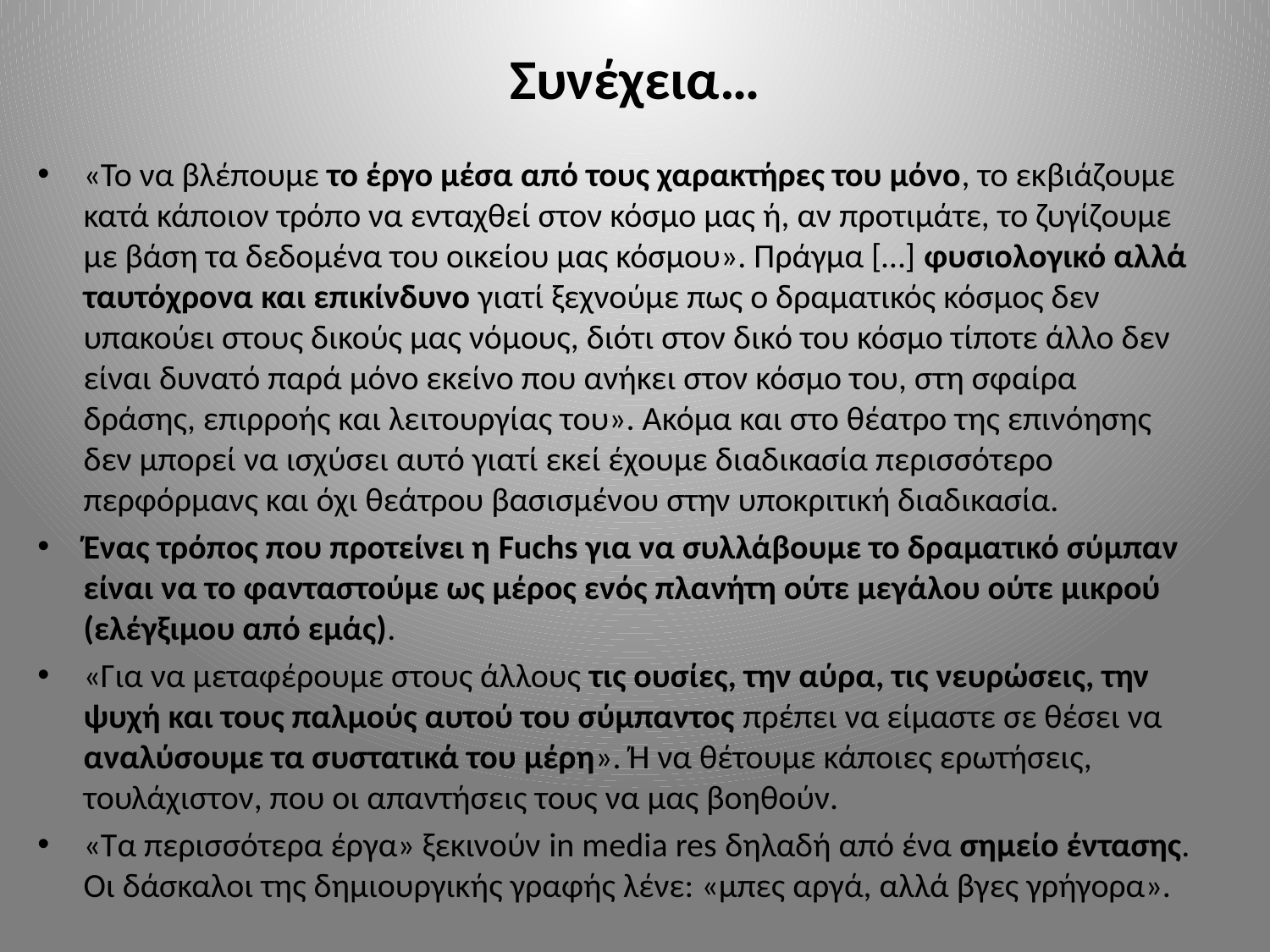

# Συνέχεια…
«Το να βλέπουμε το έργο μέσα από τους χαρακτήρες του μόνο, το εκβιάζουμε κατά κάποιον τρόπο να ενταχθεί στον κόσμο μας ή, αν προτιμάτε, το ζυγίζουμε με βάση τα δεδομένα του οικείου μας κόσμου». Πράγμα […] φυσιολογικό αλλά ταυτόχρονα και επικίνδυνο γιατί ξεχνούμε πως ο δραματικός κόσμος δεν υπακούει στους δικούς μας νόμους, διότι στον δικό του κόσμο τίποτε άλλο δεν είναι δυνατό παρά μόνο εκείνο που ανήκει στον κόσμο του, στη σφαίρα δράσης, επιρροής και λειτουργίας του». Ακόμα και στο θέατρο της επινόησης δεν μπορεί να ισχύσει αυτό γιατί εκεί έχουμε διαδικασία περισσότερο περφόρμανς και όχι θεάτρου βασισμένου στην υποκριτική διαδικασία.
Ένας τρόπος που προτείνει η Fuchs για να συλλάβουμε το δραματικό σύμπαν είναι να το φανταστούμε ως μέρος ενός πλανήτη ούτε μεγάλου ούτε μικρού (ελέγξιμου από εμάς).
«Για να μεταφέρουμε στους άλλους τις ουσίες, την αύρα, τις νευρώσεις, την ψυχή και τους παλμούς αυτού του σύμπαντος πρέπει να είμαστε σε θέσει να αναλύσουμε τα συστατικά του μέρη». Ή να θέτουμε κάποιες ερωτήσεις, τουλάχιστον, που οι απαντήσεις τους να μας βοηθούν.
«Τα περισσότερα έργα» ξεκινούν in media res δηλαδή από ένα σημείο έντασης. Οι δάσκαλοι της δημιουργικής γραφής λένε: «μπες αργά, αλλά βγες γρήγορα».